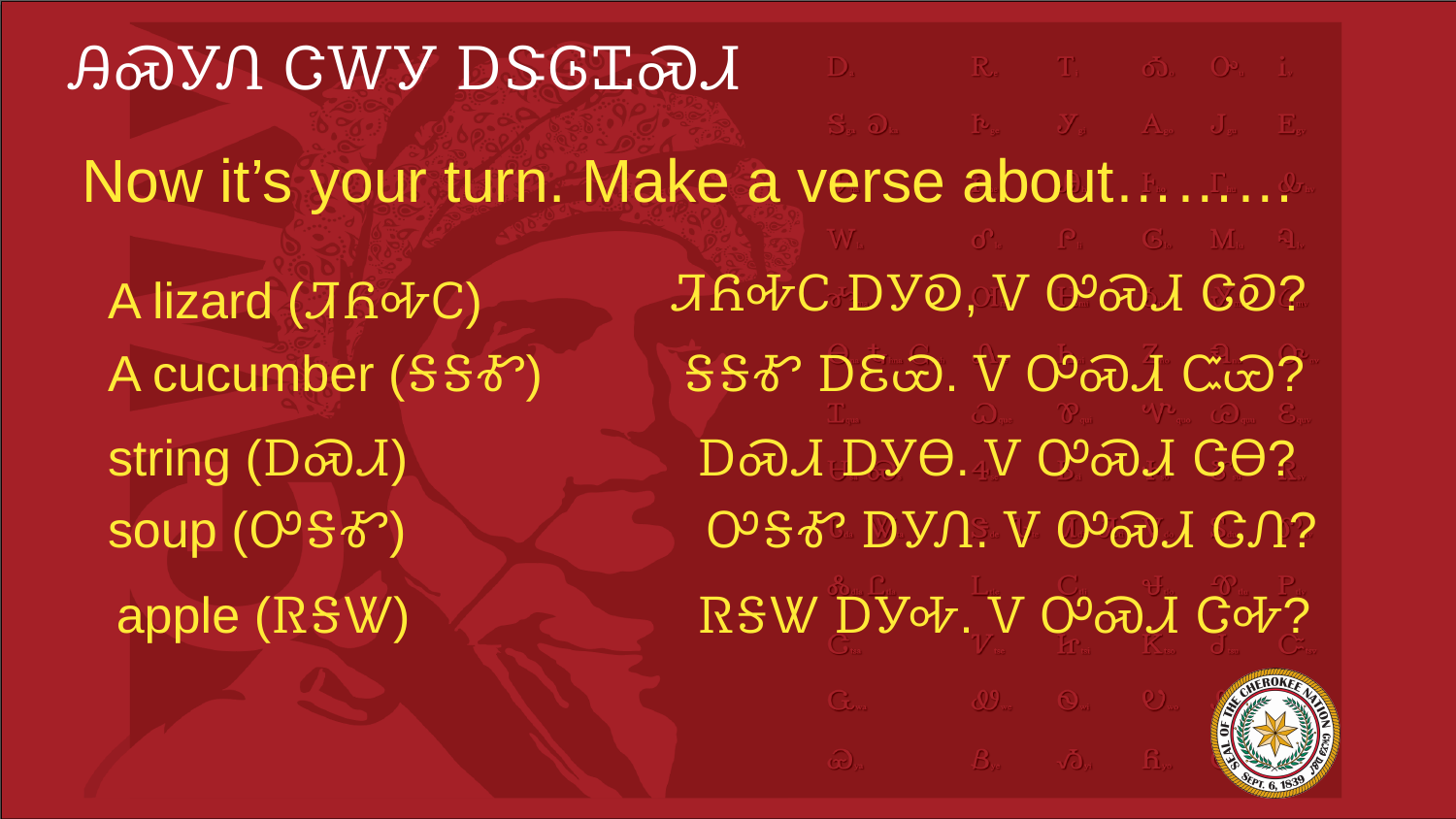

# ᎯᏍᎩᏁ ᏣᎳᎩ ᎠᏕᎶᏆᏍᏗ
Now it’s your turn. Make a verse about………

ᏘᏲᎭᏟ ᎠᎩᎧ, Ꮩ ᎤᏍᏗ ᏣᎧ?

A lizard (ᏘᏲᎭᏟ)

A cucumber (ᎦᎦᎹ)

ᎦᎦᎹ ᎠᏋᏯ. Ꮩ ᎤᏍᏗ ᏨᏯ?

string (ᎠᏍᏗ)

ᎠᏍᏗ ᎠᎩᎾ. Ꮩ ᎤᏍᏗ ᏣᎾ?

soup (ᎤᎦᎹ)

ᎤᎦᎹ ᎠᎩᏁ. Ꮩ ᎤᏍᏗ ᏣᏁ?

apple (ᏒᎦᏔ)

ᏒᎦᏔ ᎠᎩᎭ. Ꮩ ᎤᏍᏗ ᏣᎭ?